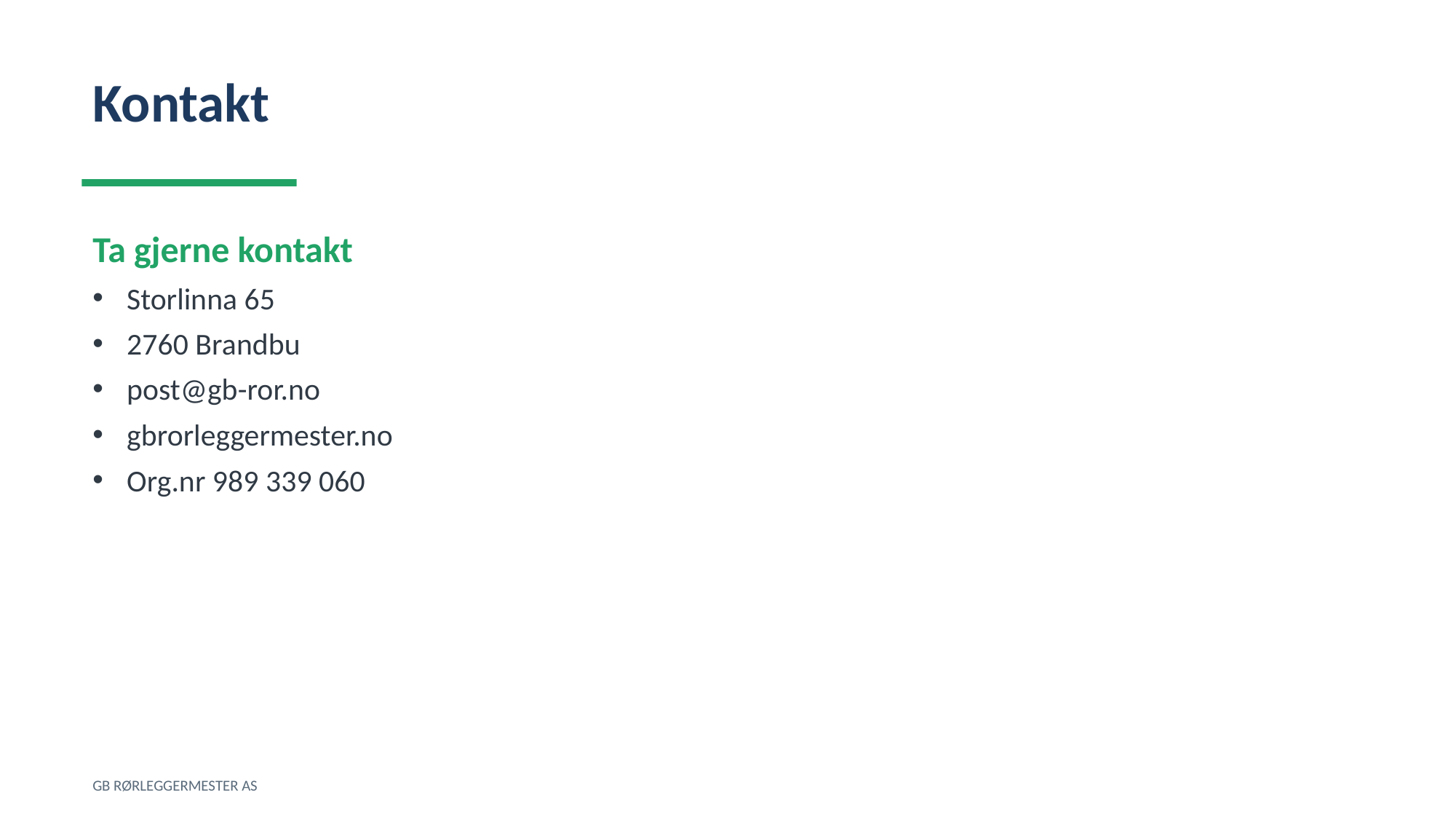

Kontakt

Ta gjerne kontakt
Storlinna 65
2760 Brandbu
post@gb-ror.no
gbrorleggermester.no
Org.nr 989 339 060
GB RØRLEGGERMESTER AS